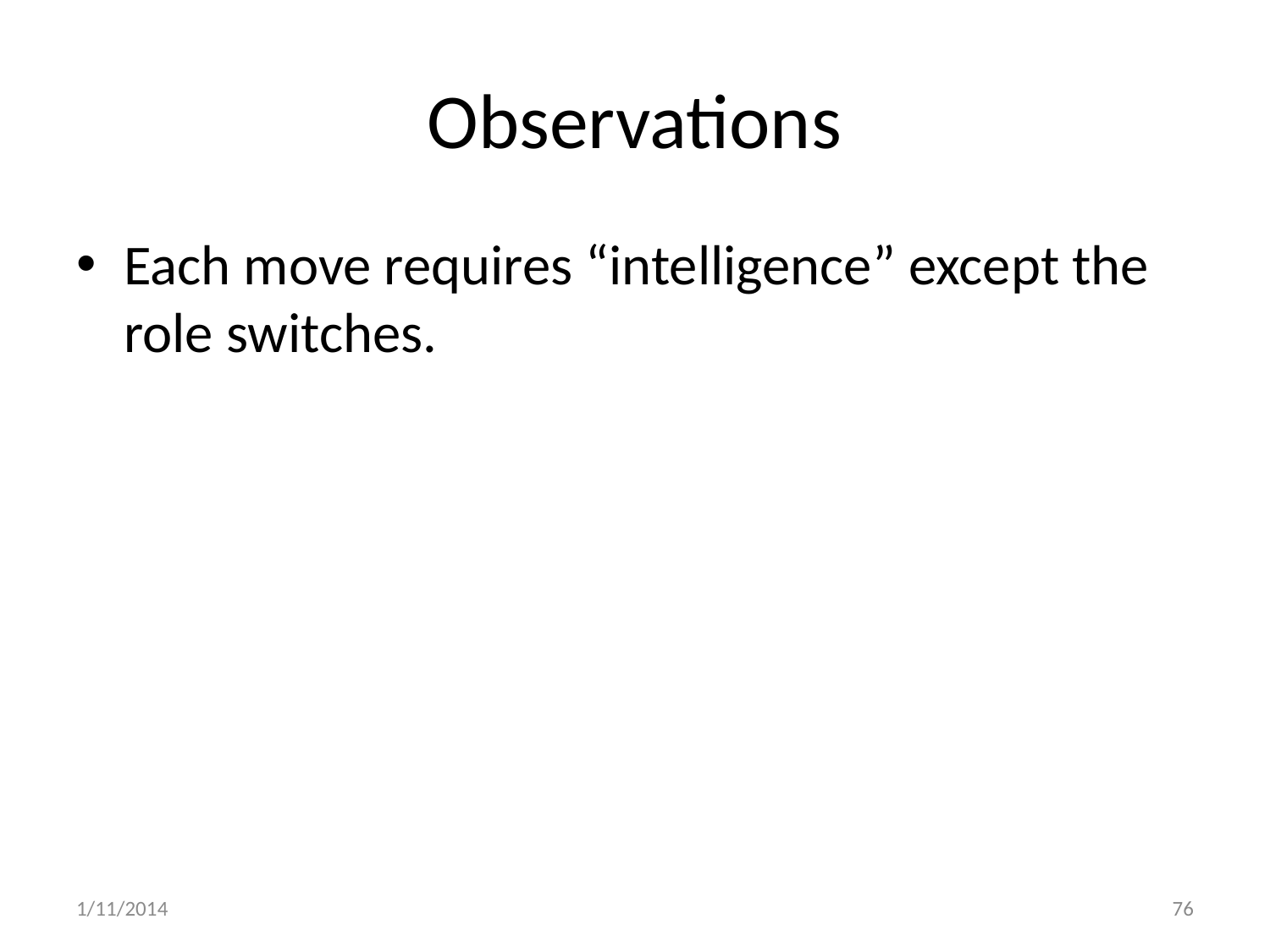

# Observations
Each move requires “intelligence” except the role switches.
1/11/2014
76